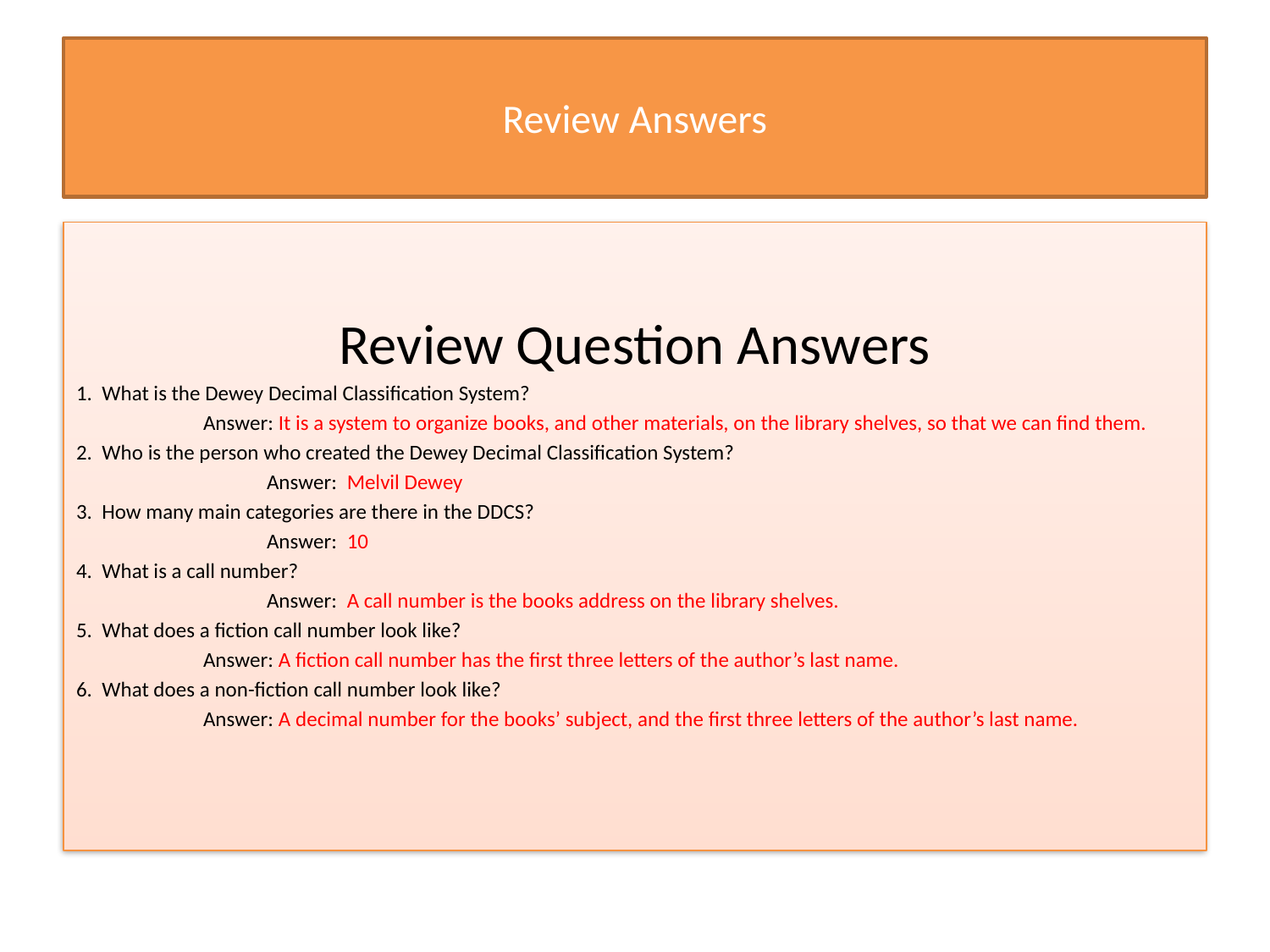

# Review Answers

Review Question Answers
1.  What is the Dewey Decimal Classification System?
	Answer: It is a system to organize books, and other materials, on the library shelves, so that we can find them.
2.  Who is the person who created the Dewey Decimal Classification System?
	Answer:  Melvil Dewey
3.  How many main categories are there in the DDCS?
	Answer:  10
4.  What is a call number?
	Answer:  A call number is the books address on the library shelves.
5.  What does a fiction call number look like?
	Answer: A fiction call number has the first three letters of the author’s last name.
6.  What does a non-fiction call number look like?
	Answer: A decimal number for the books’ subject, and the first three letters of the author’s last name.